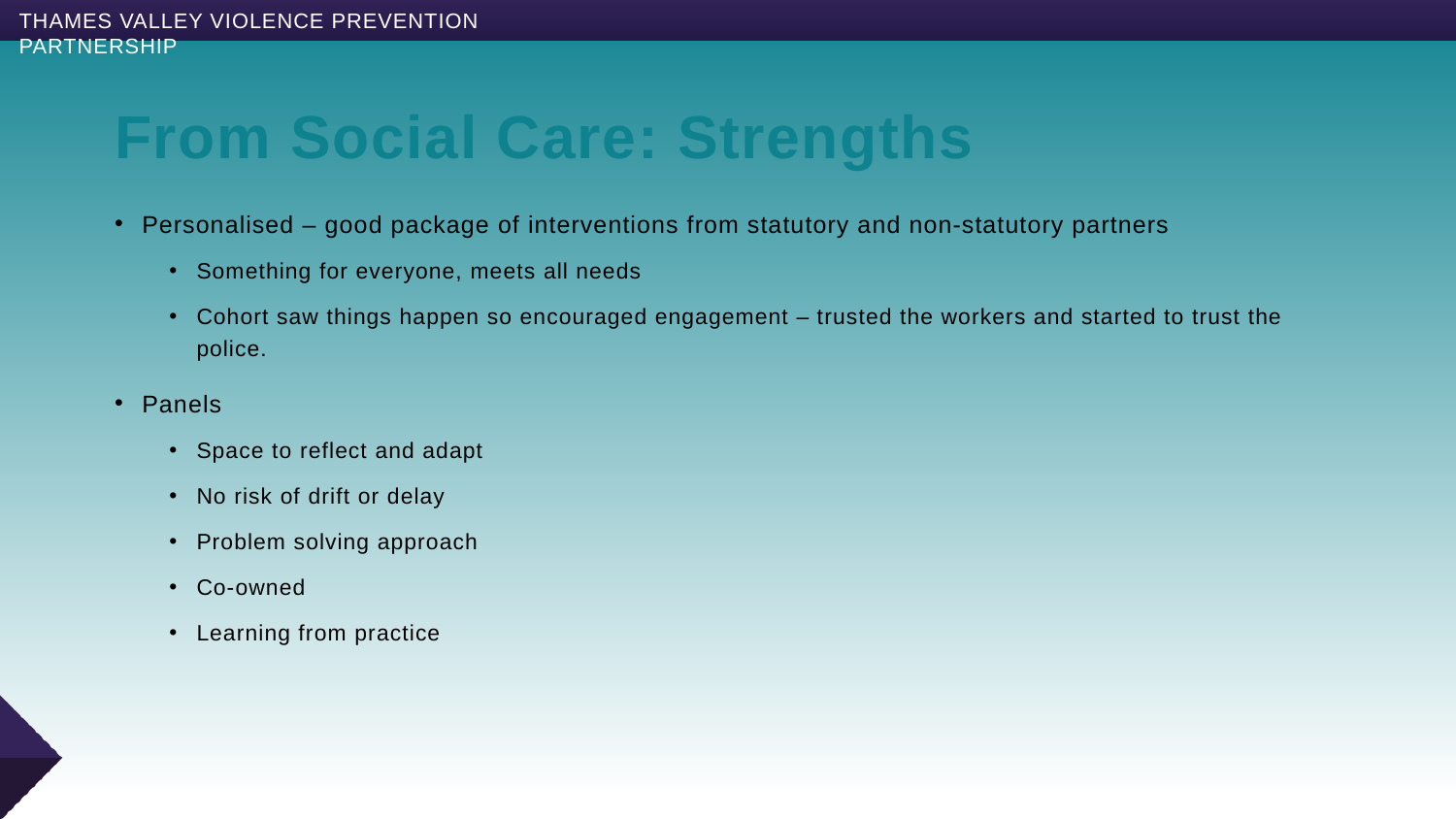

# From Social Care: Strengths
Personalised – good package of interventions from statutory and non-statutory partners
Something for everyone, meets all needs
Cohort saw things happen so encouraged engagement – trusted the workers and started to trust the police.
Panels
Space to reflect and adapt
No risk of drift or delay
Problem solving approach
Co-owned
Learning from practice